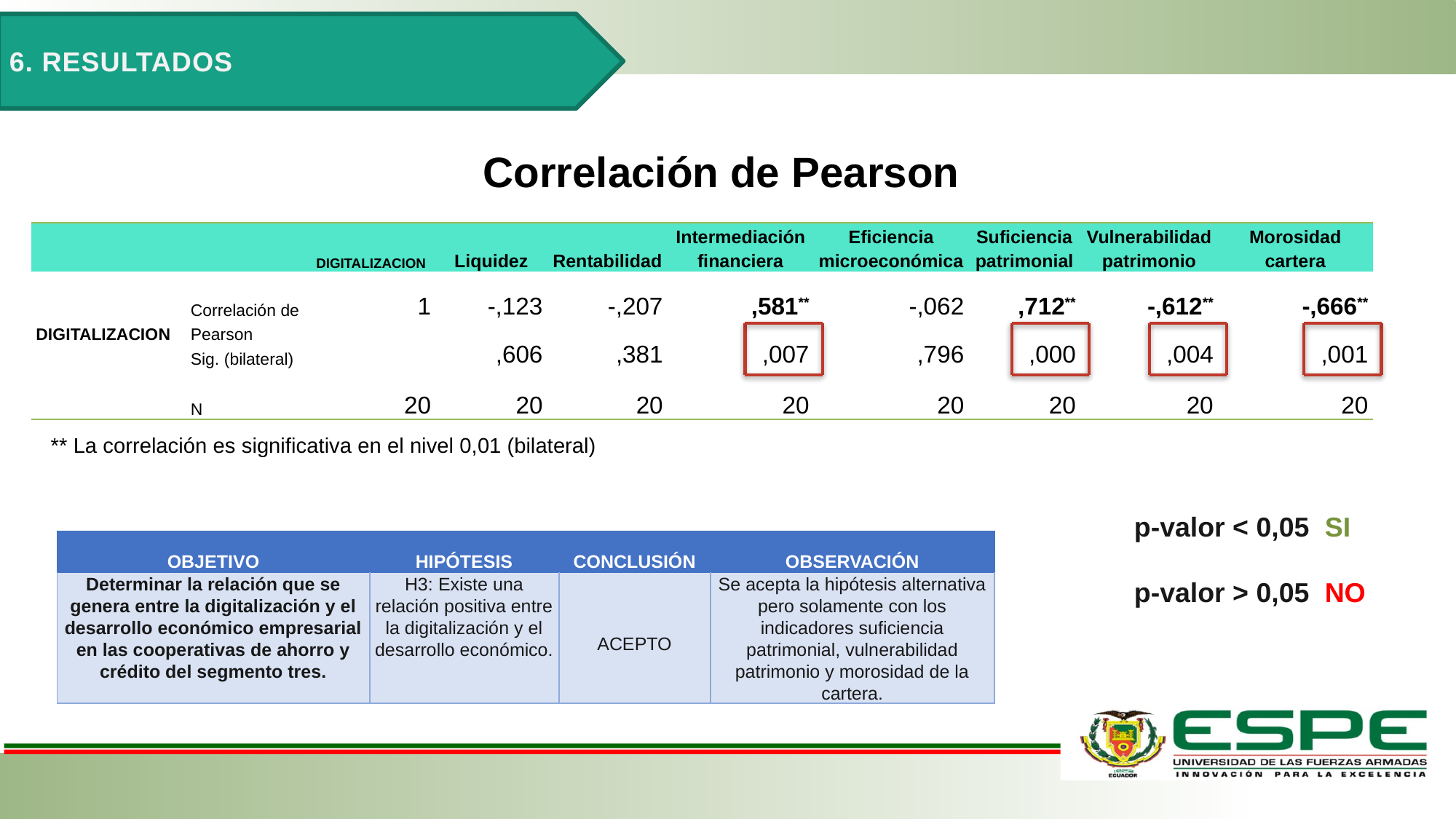

6. RESULTADOS
Correlación de Pearson
|  |  | DIGITALIZACION | Liquidez | Rentabilidad | Intermediación financiera | Eficiencia microeconómica | Suficiencia patrimonial | Vulnerabilidad patrimonio | Morosidad cartera |
| --- | --- | --- | --- | --- | --- | --- | --- | --- | --- |
| DIGITALIZACION | Correlación de Pearson | 1 | -,123 | -,207 | ,581\*\* | -,062 | ,712\*\* | -,612\*\* | -,666\*\* |
|  | Sig. (bilateral) |  | ,606 | ,381 | ,007 | ,796 | ,000 | ,004 | ,001 |
|  | N | 20 | 20 | 20 | 20 | 20 | 20 | 20 | 20 |
** La correlación es significativa en el nivel 0,01 (bilateral)
p-valor < 0,05  SI

p-valor > 0,05  NO
| OBJETIVO | HIPÓTESIS | CONCLUSIÓN | OBSERVACIÓN |
| --- | --- | --- | --- |
| Determinar la relación que se genera entre la digitalización y el desarrollo económico empresarial en las cooperativas de ahorro y crédito del segmento tres. | H3: Existe una relación positiva entre la digitalización y el desarrollo económico. | ACEPTO | Se acepta la hipótesis alternativa pero solamente con los indicadores suficiencia patrimonial, vulnerabilidad patrimonio y morosidad de la cartera. |